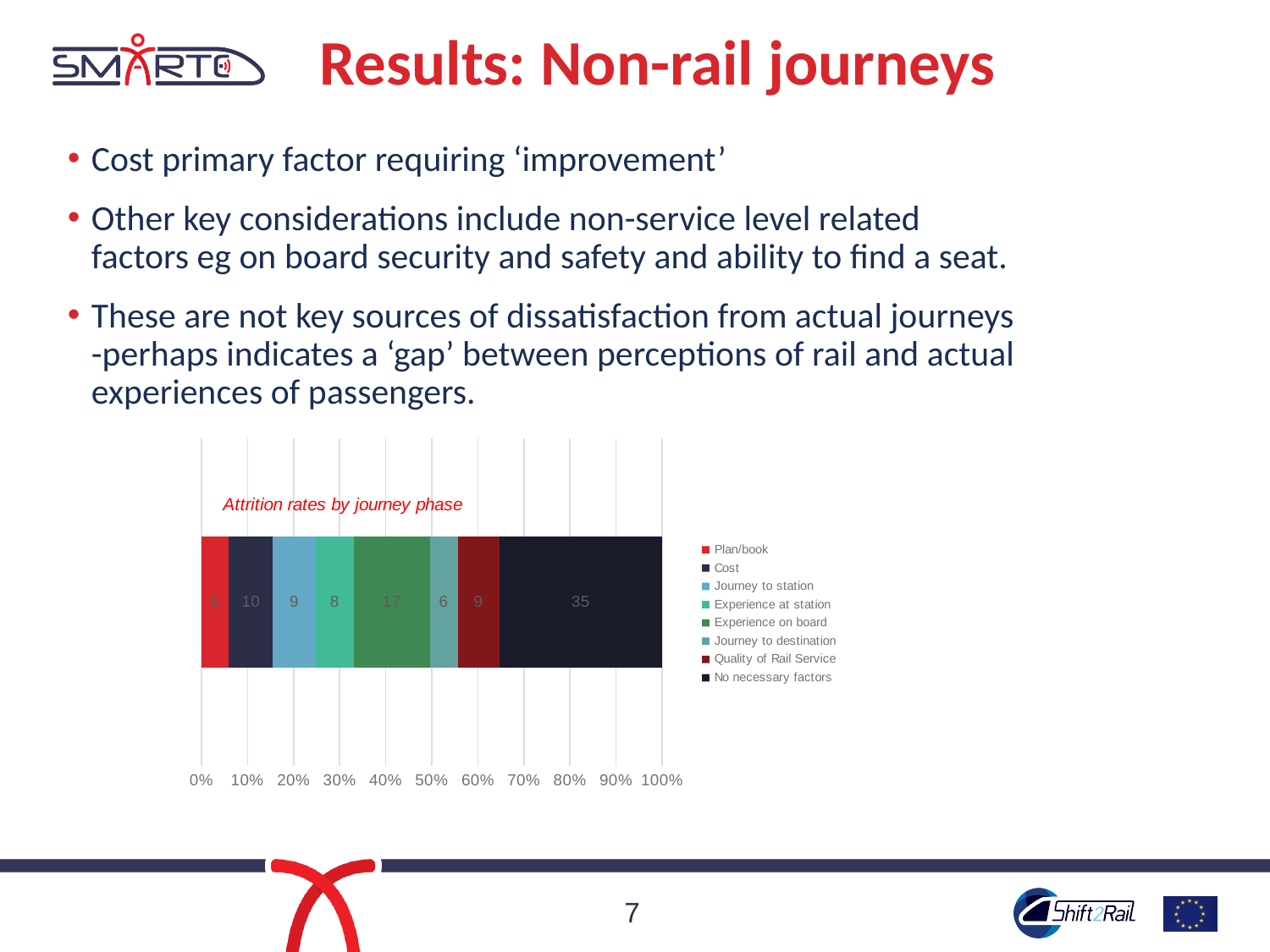

# Results: Non-rail journeys

Cost primary factor requiring ‘improvement’
Other key considerations include non-service level related factors eg on board security and safety and ability to find a seat.
These are not key sources of dissatisfaction from actual journeys -perhaps indicates a ‘gap’ between perceptions of rail and actual experiences of passengers.

### Chart

| Category | Plan/book | Cost | Journey to station | Experience at station | Experience on board | Journey to destination | Quality of Rail Service | No necessary factors |
|---|---|---|---|---|---|---|---|---|
7